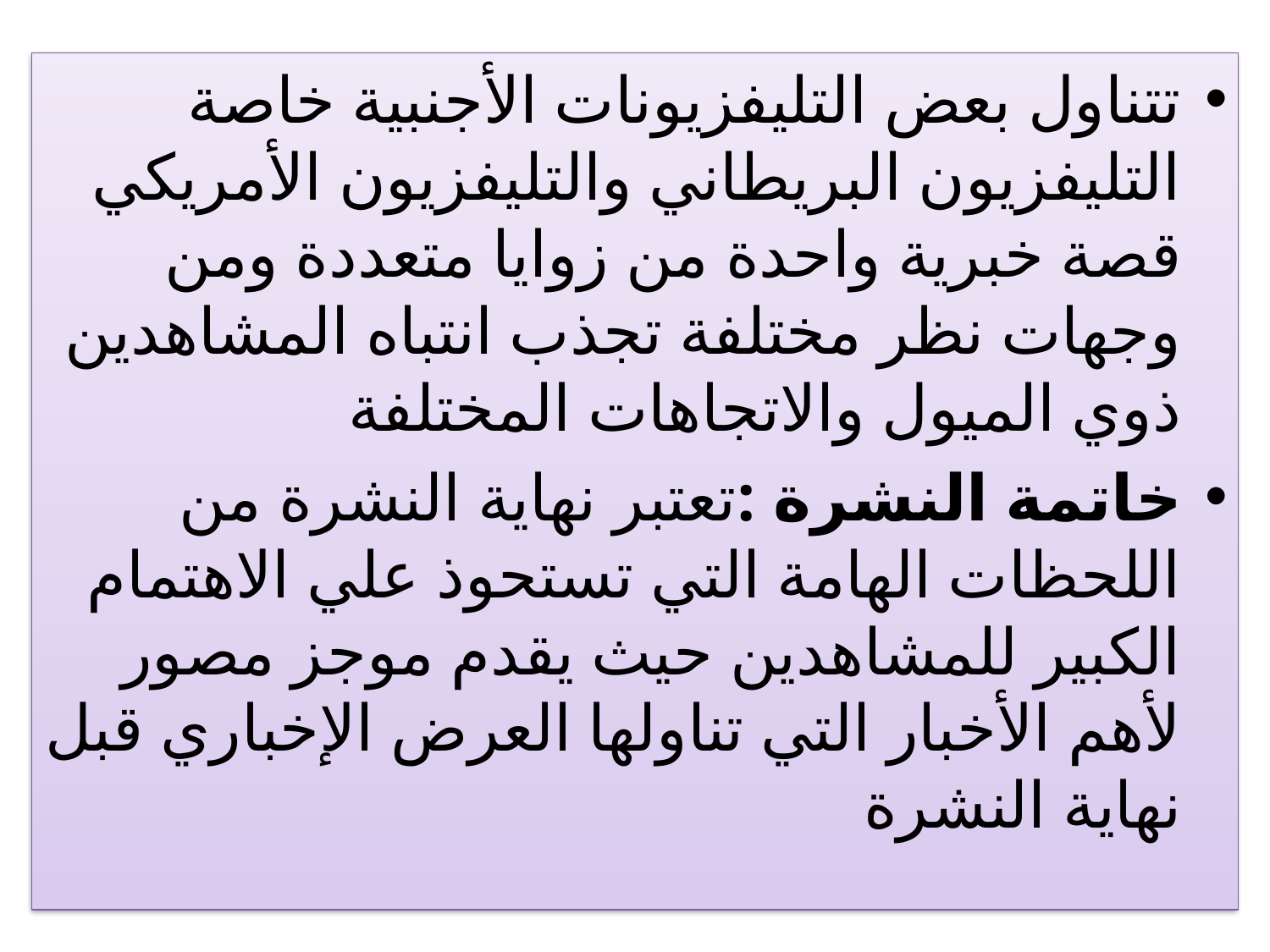

تتناول بعض التليفزيونات الأجنبية خاصة التليفزيون البريطاني والتليفزيون الأمريكي قصة خبرية واحدة من زوايا متعددة ومن وجهات نظر مختلفة تجذب انتباه المشاهدين ذوي الميول والاتجاهات المختلفة
خاتمة النشرة :تعتبر نهاية النشرة من اللحظات الهامة التي تستحوذ علي الاهتمام الكبير للمشاهدين حيث يقدم موجز مصور لأهم الأخبار التي تناولها العرض الإخباري قبل نهاية النشرة